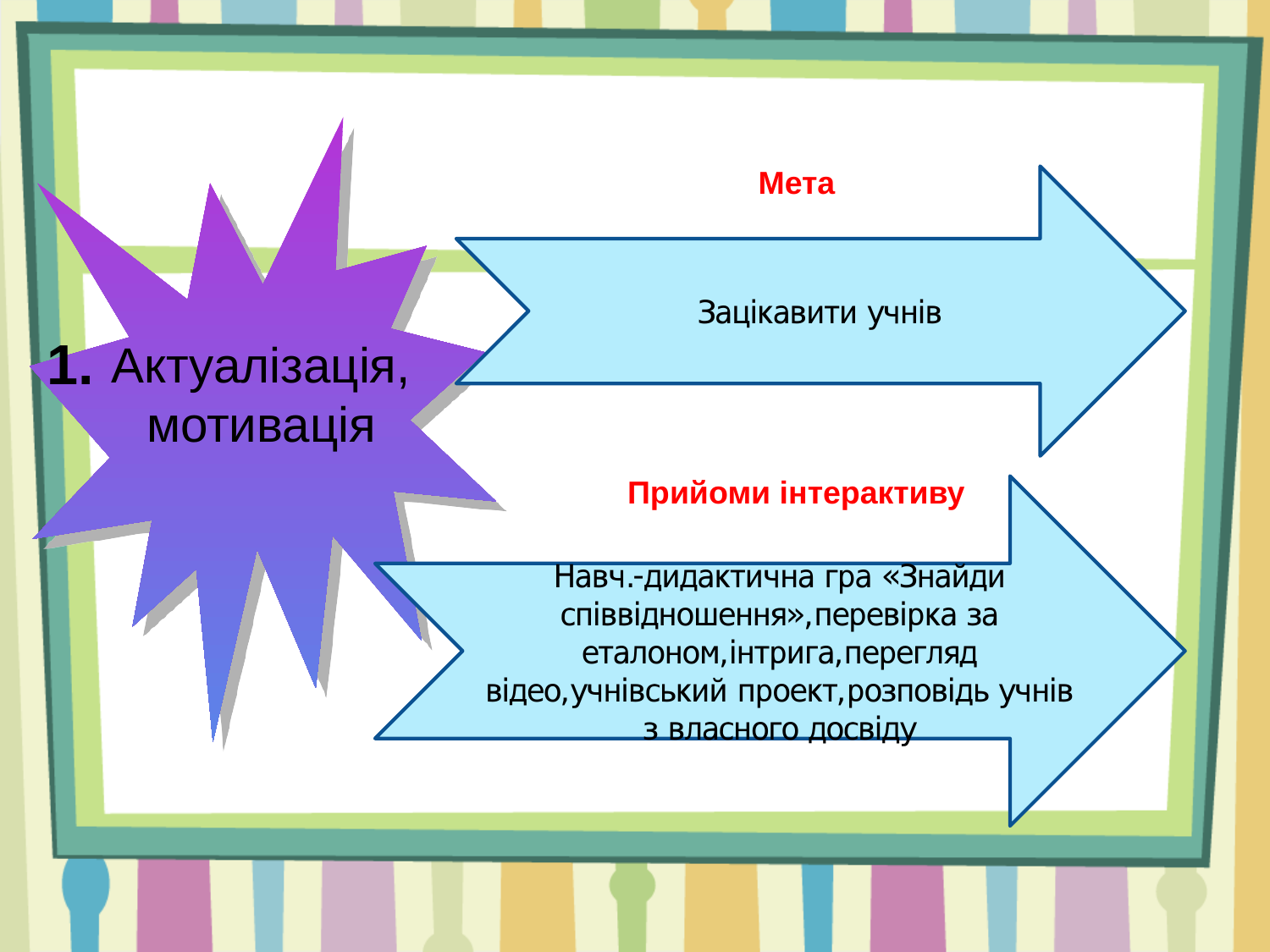

Мета
Зацікавити учнів
1.
Актуалізація,
мотивація
Прийоми інтерактиву
Навч.-дидактична гра «Знайди співвідношення»,перевірка за еталоном,інтрига,перегляд відео,учнівський проект,розповідь учнів з власного досвіду